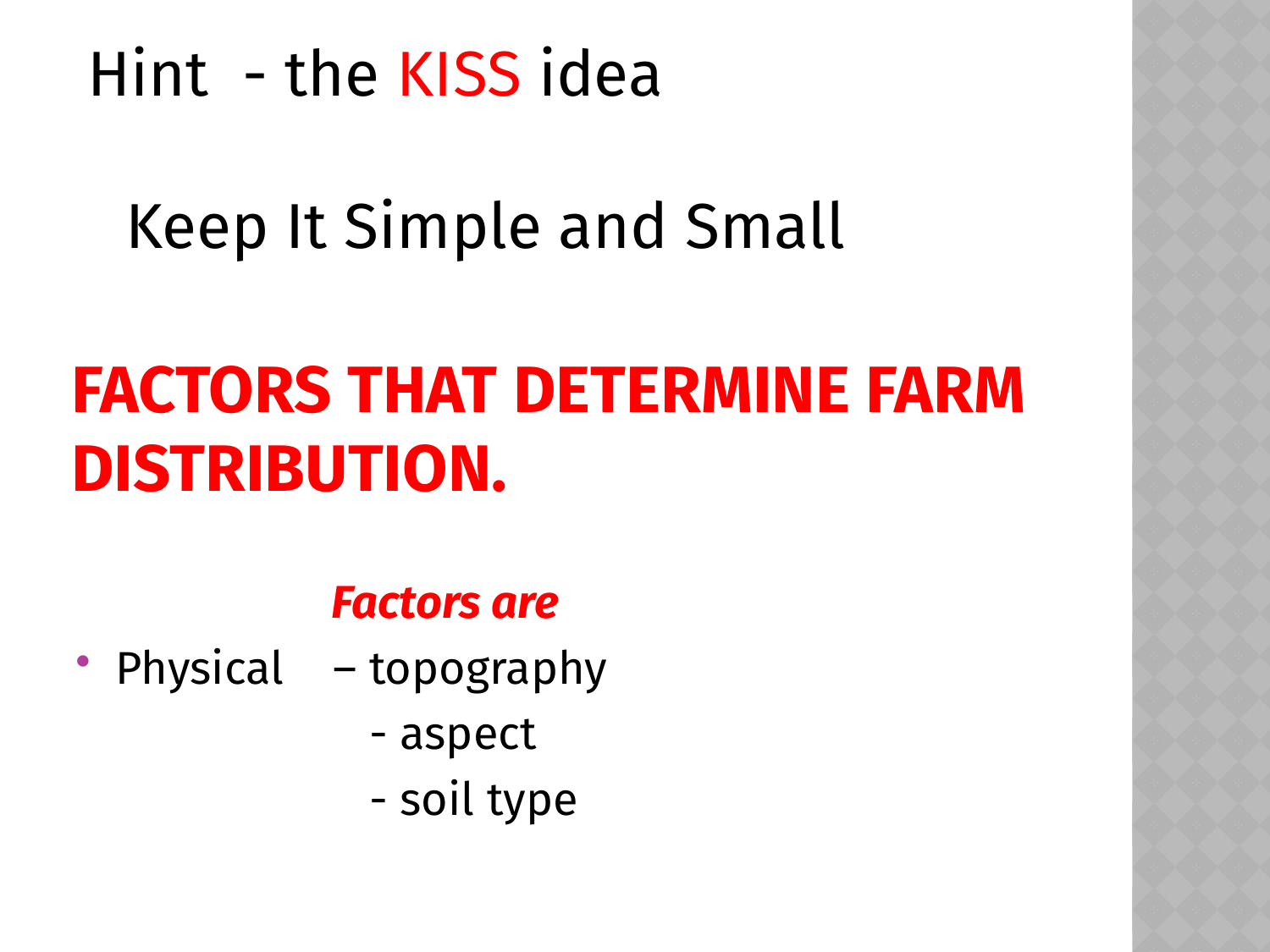

Hint  - the KISS idea
Keep It Simple and Small
# Factors that determine farm distribution.
		Factors are
Physical    – topography
			- aspect
			- soil type